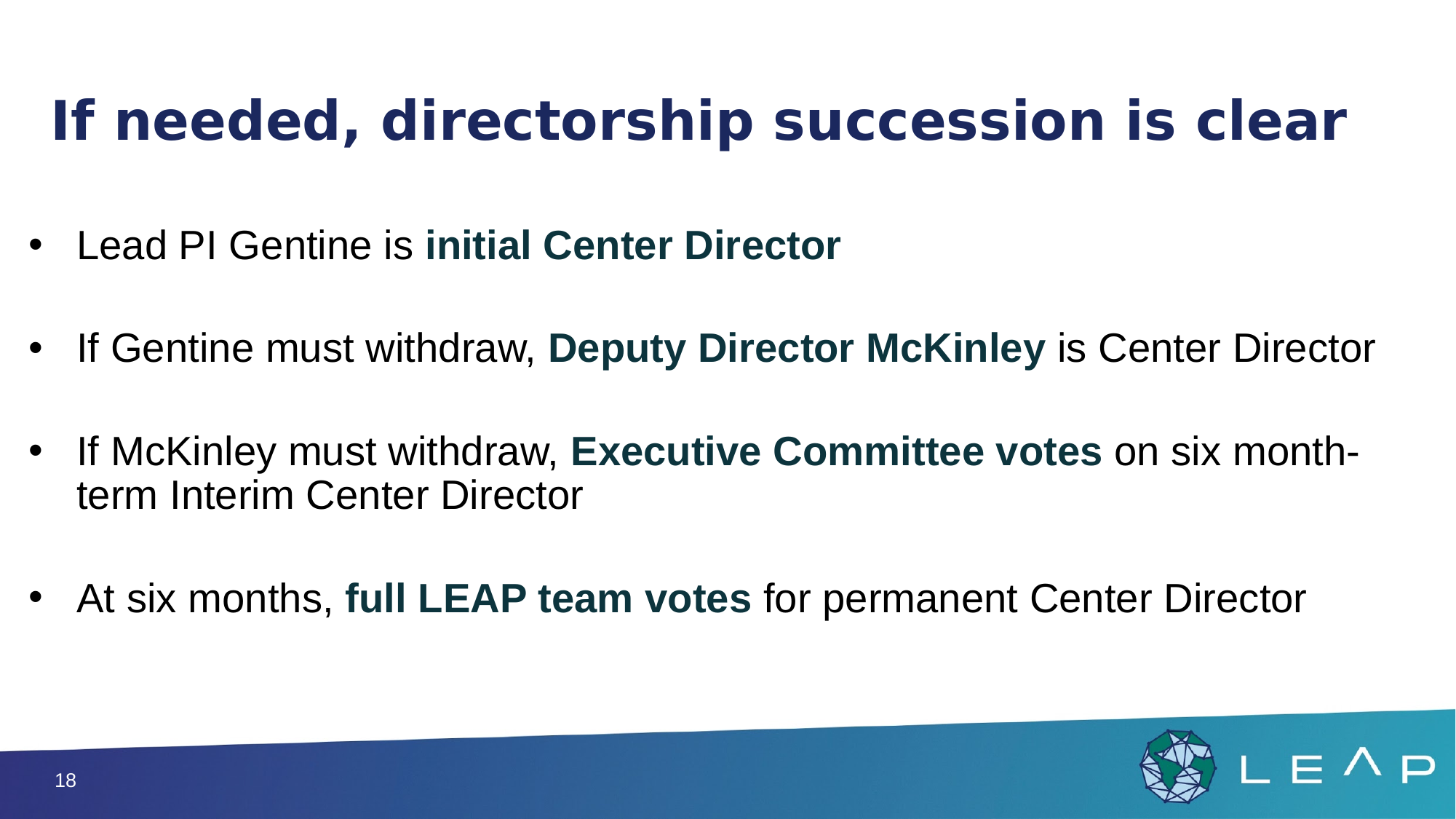

# If needed, directorship succession is clear
Lead PI Gentine is initial Center Director

If Gentine must withdraw, Deputy Director McKinley is Center Director

If McKinley must withdraw, Executive Committee votes on six month-term Interim Center Director

At six months, full LEAP team votes for permanent Center Director
18